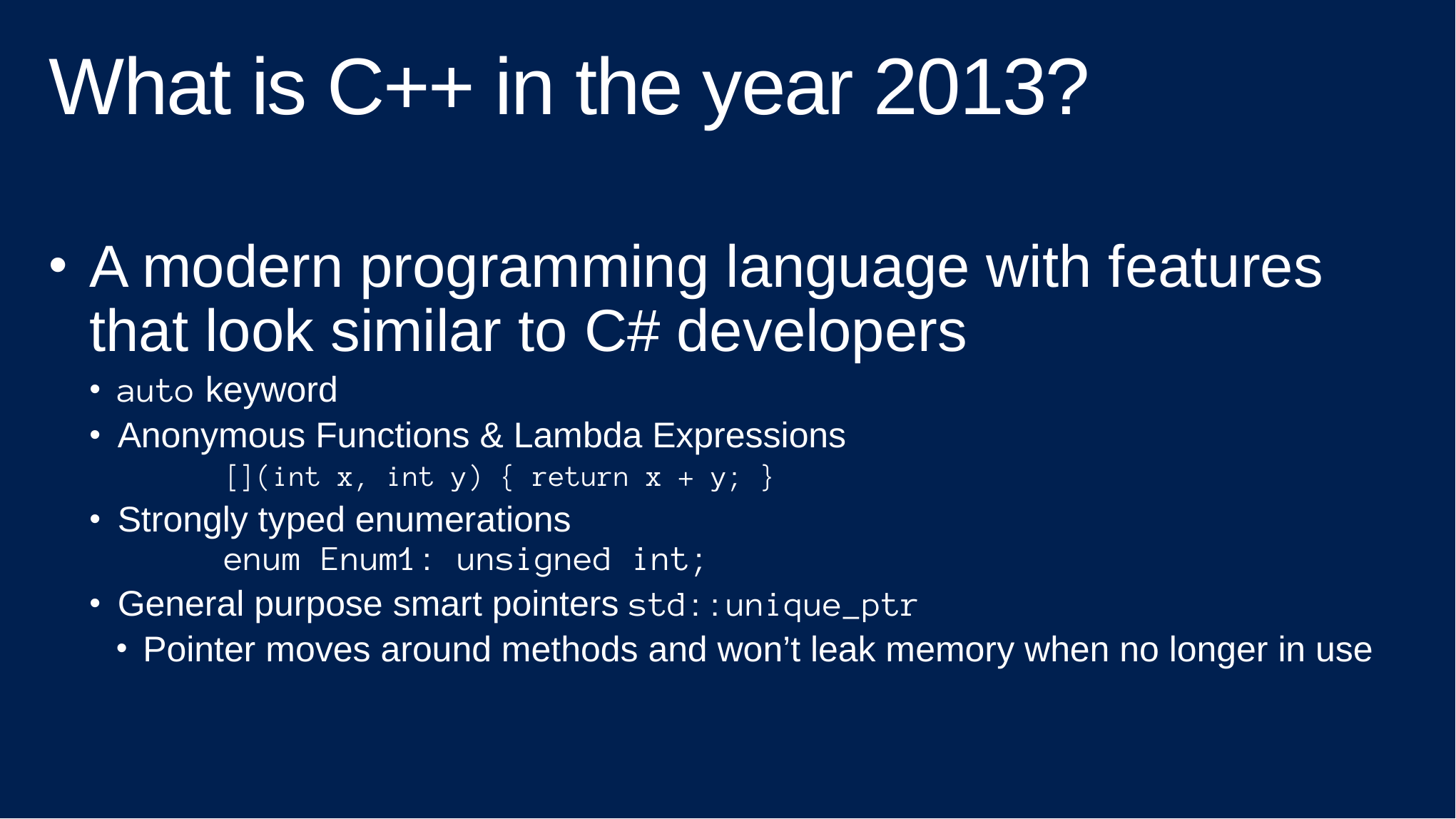

# What is C++ in the year 2013?

A modern programming language with features that look similar to C# developers
auto keyword
Anonymous Functions & Lambda Expressions
	[](int x, int y) { return x + y; }
Strongly typed enumerations
	enum Enum1: unsigned int;
General purpose smart pointers std::unique_ptr
Pointer moves around methods and won’t leak memory when no longer in use